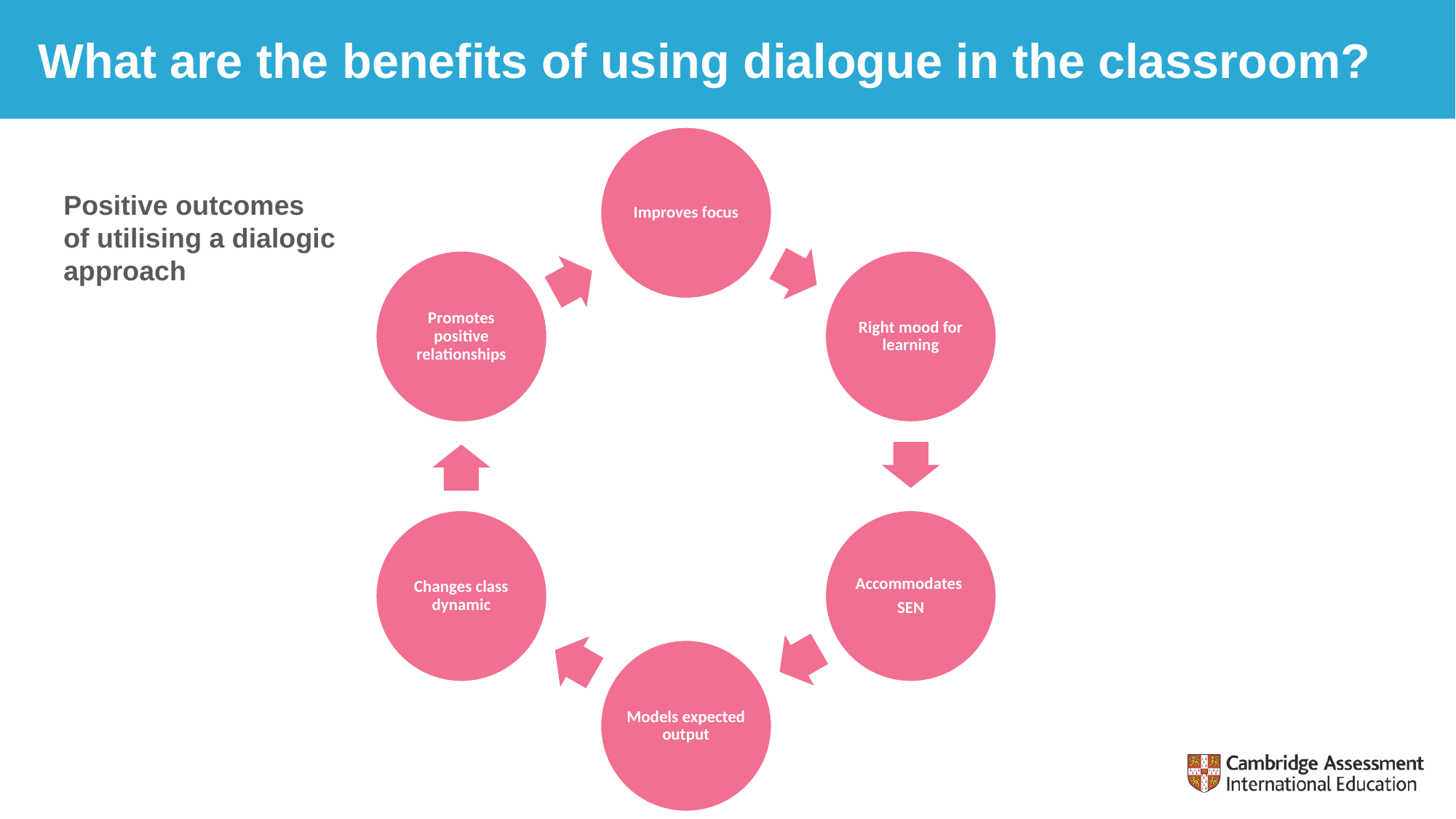

# What are the benefits of using dialogue in the classroom?
Improves focus

Right mood for learning

Accommodates
SEN

Models expected output

Changes class dynamic

Promotes positive relationships

Positive outcomes of utilising a dialogic approach